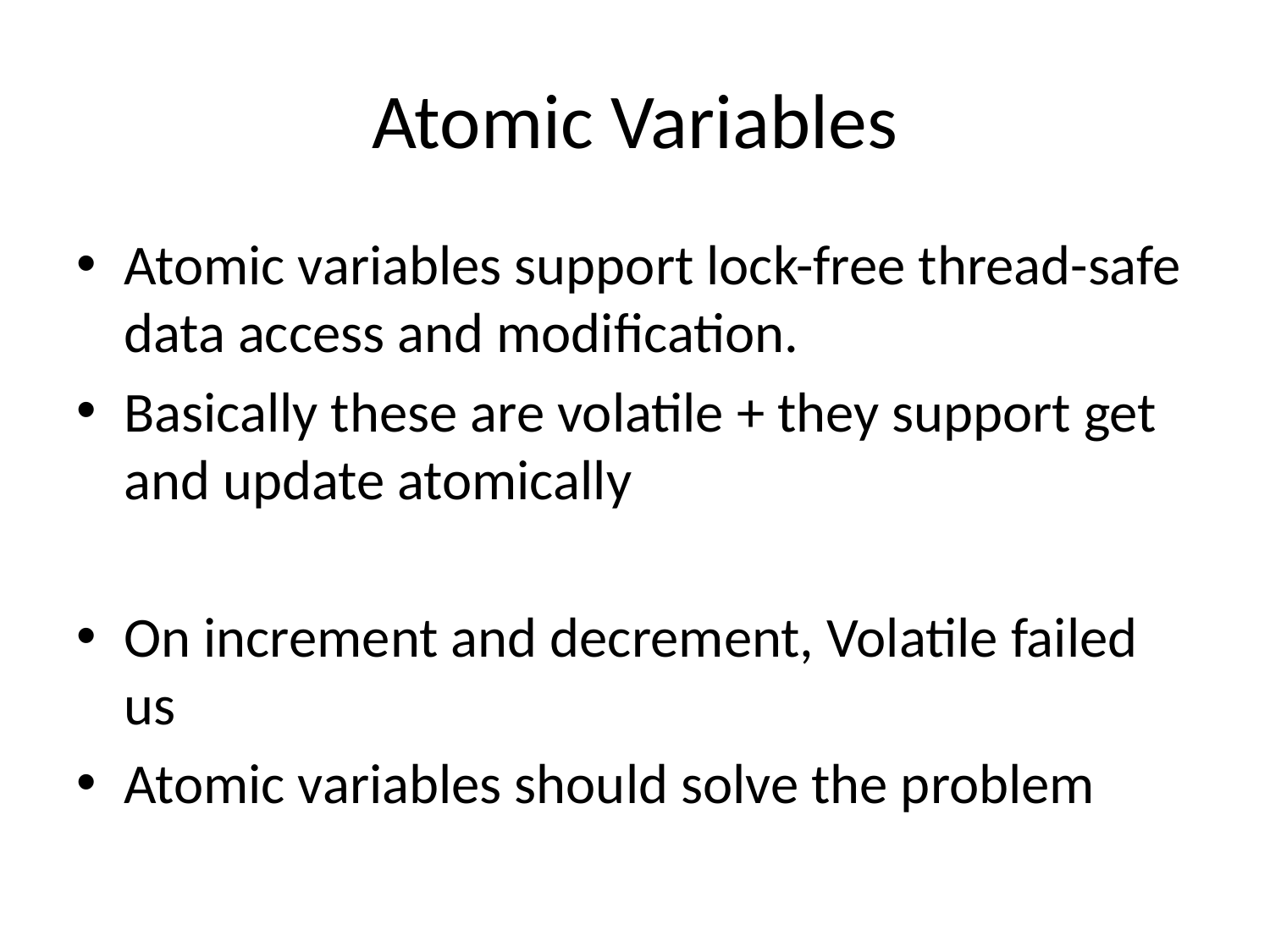

# Atomic Variables
Atomic variables support lock-free thread-safe data access and modification.
Basically these are volatile + they support get and update atomically

On increment and decrement, Volatile failed us
Atomic variables should solve the problem